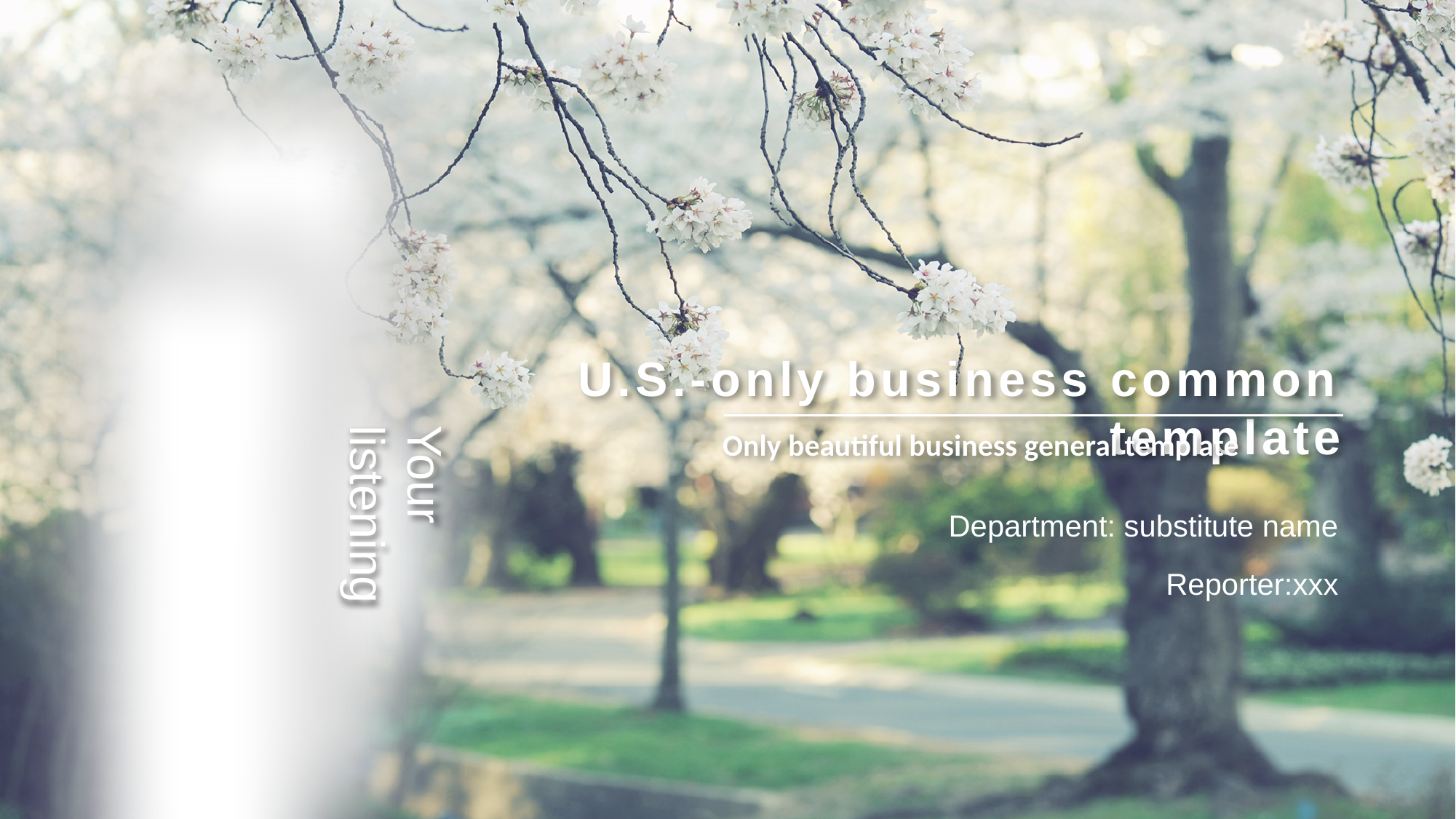

Sense
Thanks
U.S.-only business common template
Your listening
Only beautiful business general template
Department: substitute name
Reporter:xxx